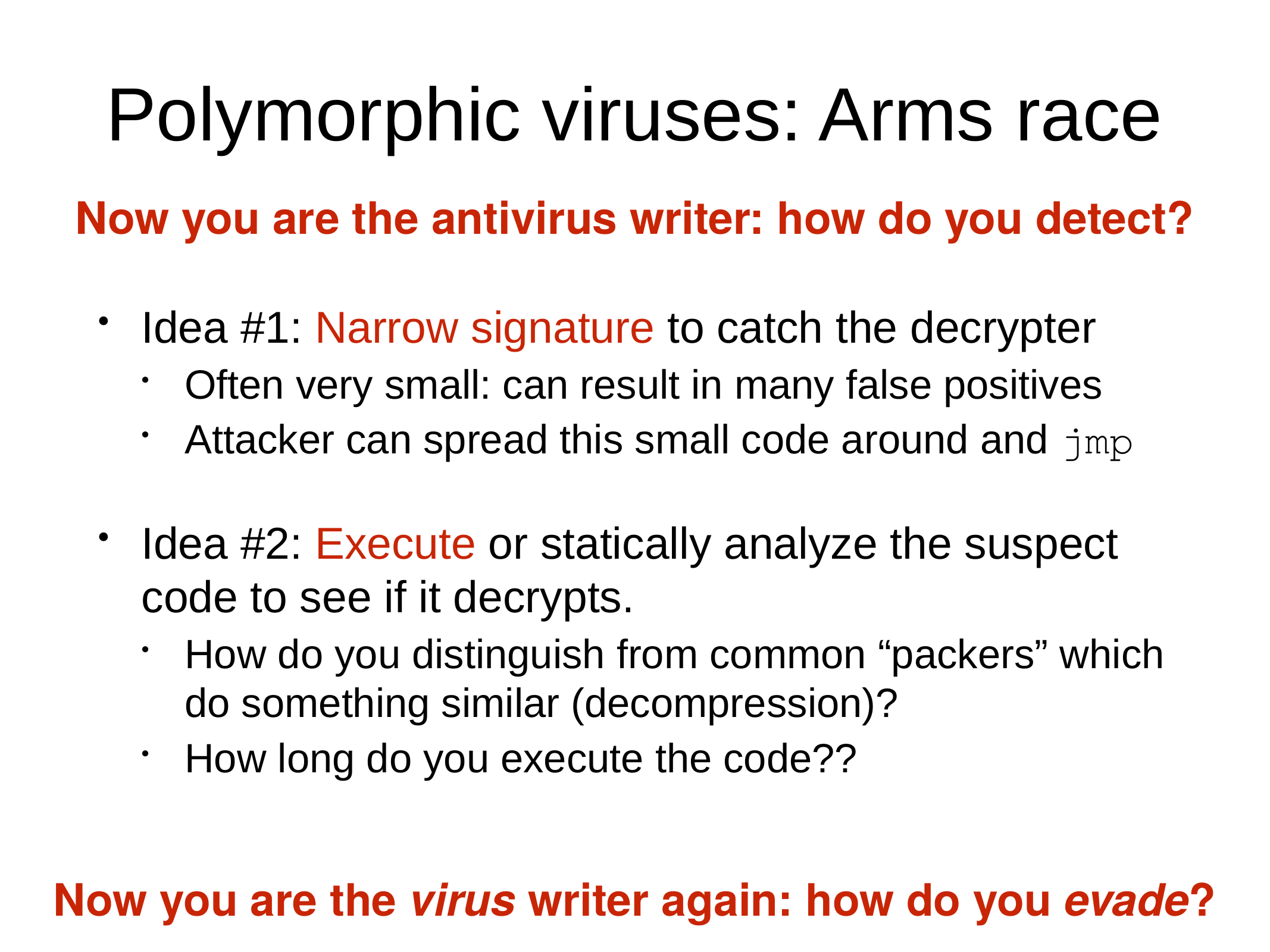

# Polymorphic viruses: Arms race
Now you are the antivirus writer: how do you detect?
Idea #1: Narrow signature to catch the decrypter
Often very small: can result in many false positives
Attacker can spread this small code around and jmp
Idea #2: Execute or statically analyze the suspect code to see if it decrypts.
How do you distinguish from common “packers” which do something similar (decompression)?
How long do you execute the code??
Now you are the virus writer again: how do you evade?